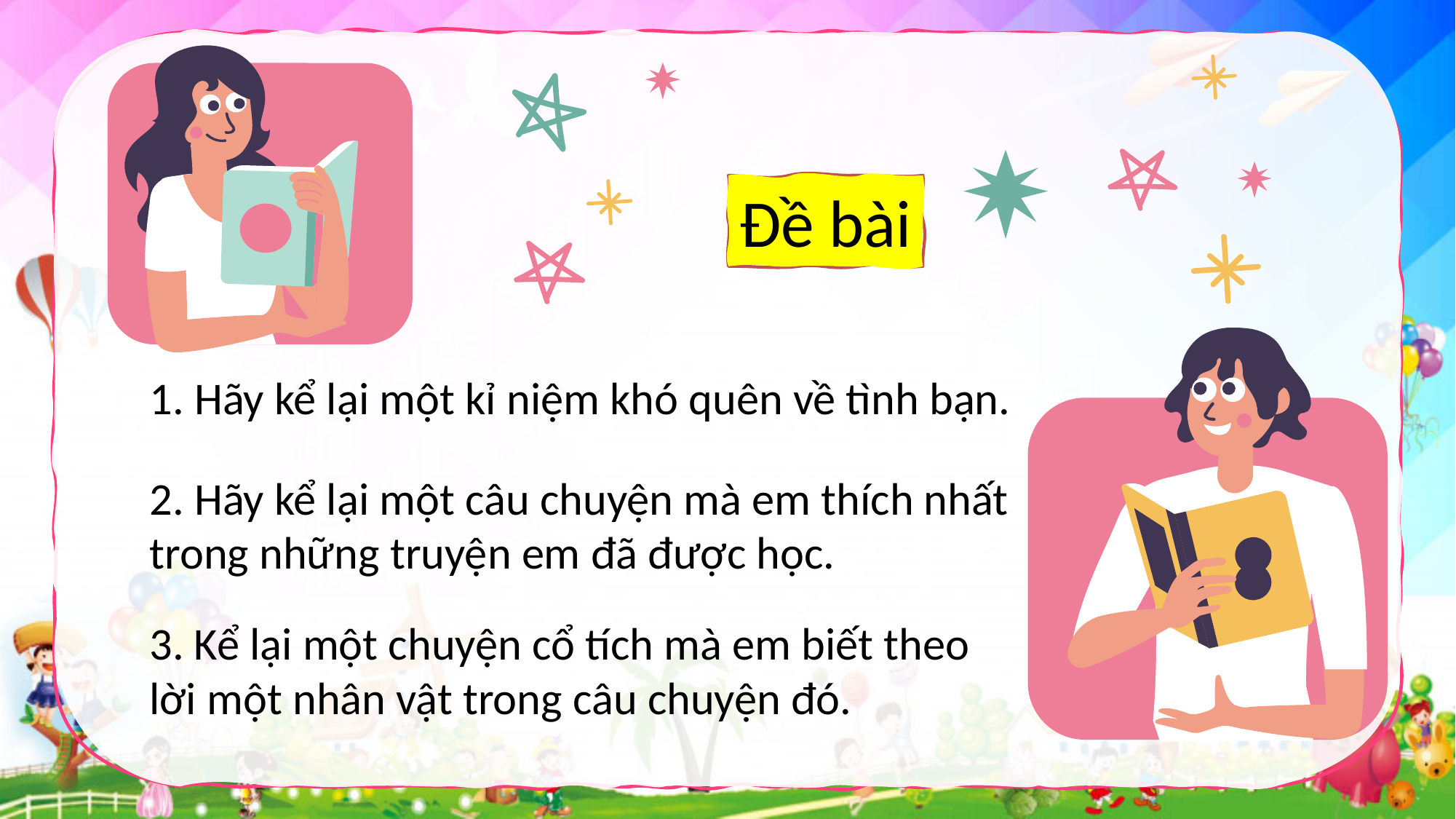

Đề bài

1. Hãy kể lại một kỉ niệm khó quên về tình bạn.
2. Hãy kể lại một câu chuyện mà em thích nhất trong những truyện em đã được học.
3. Kể lại một chuyện cổ tích mà em biết theo lời một nhân vật trong câu chuyện đó.